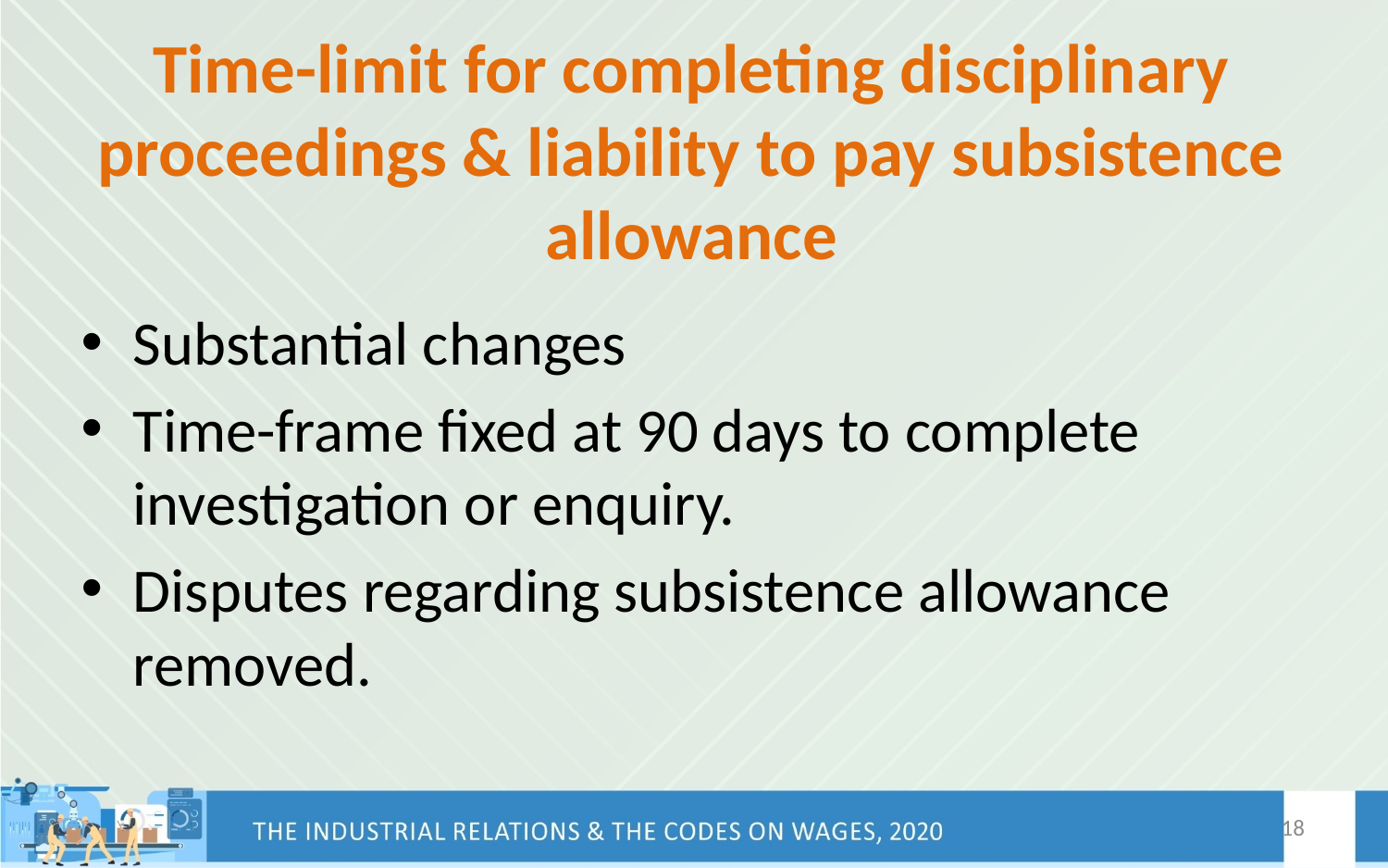

# Time-limit for completing disciplinary proceedings & liability to pay subsistence allowance
Substantial changes
Time-frame fixed at 90 days to complete investigation or enquiry.
Disputes regarding subsistence allowance removed.
18